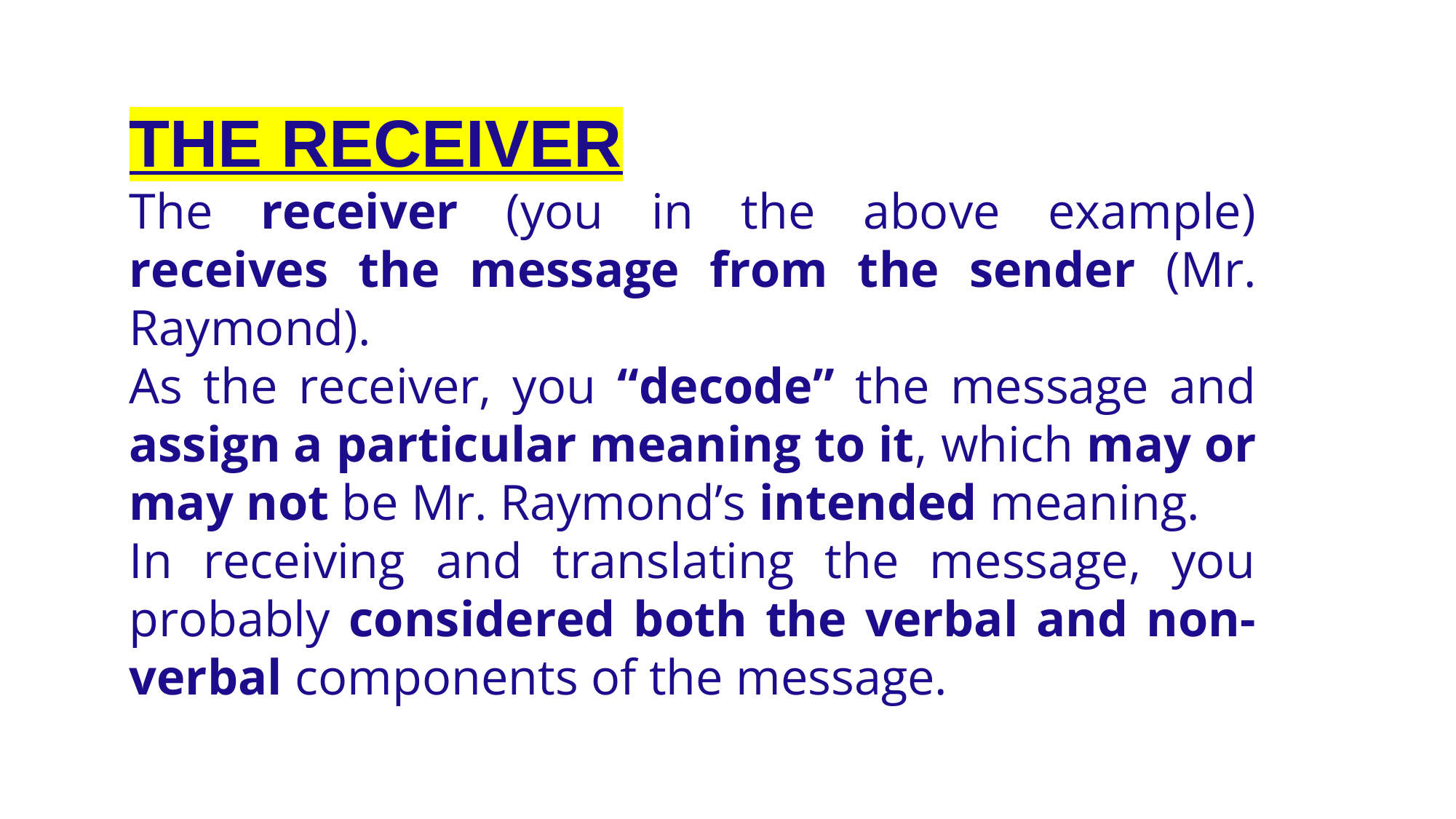

THE RECEIVER
The receiver (you in the above example) receives the message from the sender (Mr. Raymond).
As the receiver, you “decode” the message and assign a particular meaning to it, which may or may not be Mr. Raymond’s intended meaning.
In receiving and translating the message, you probably considered both the verbal and non-verbal components of the message.